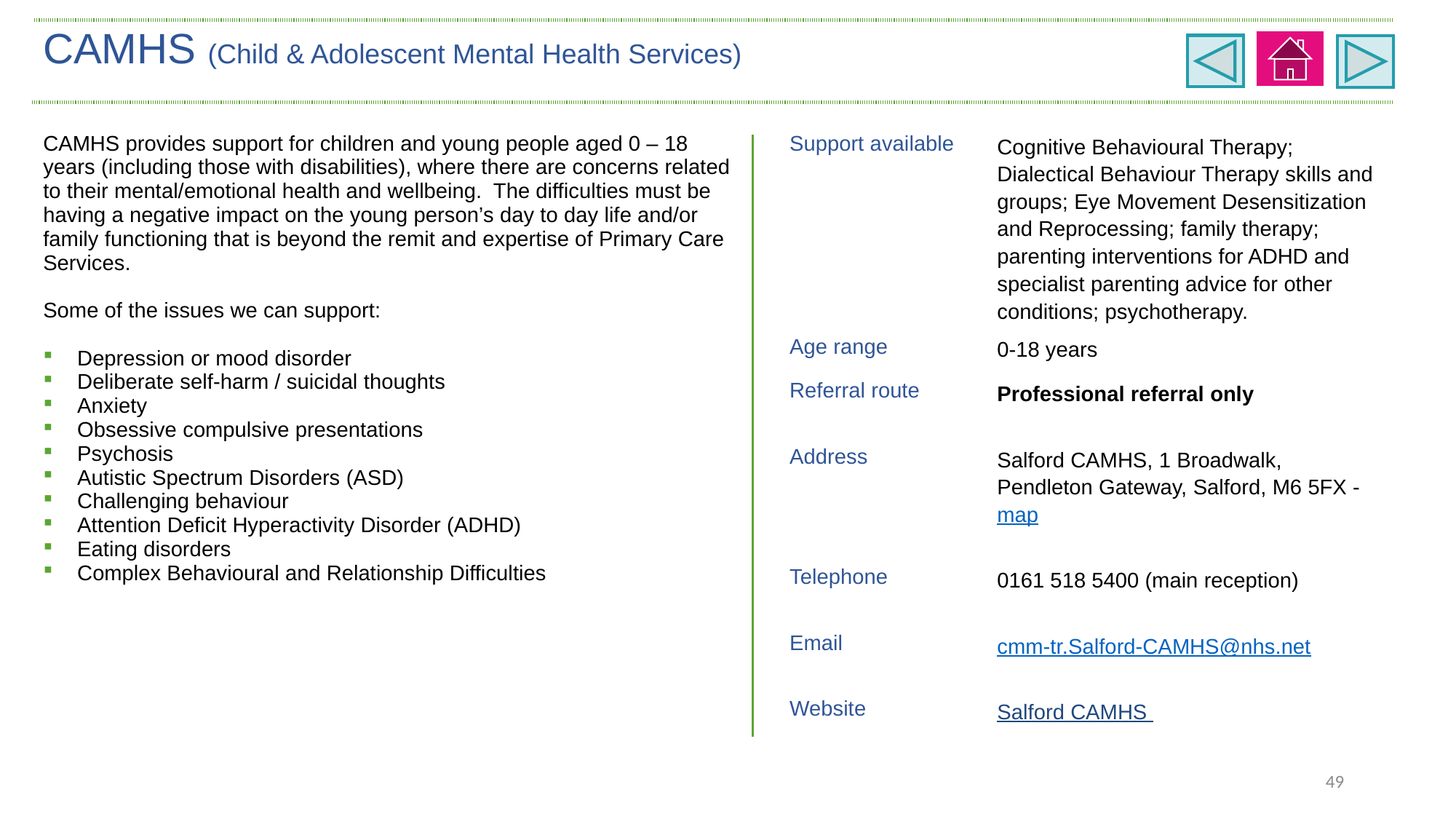

| CAMHS (Child & Adolescent Mental Health Services) |  |  |
| --- | --- | --- |
| CAMHS provides support for children and young people aged 0 – 18 years (including those with disabilities), where there are concerns related to their mental/emotional health and wellbeing. The difficulties must be having a negative impact on the young person’s day to day life and/or family functioning that is beyond the remit and expertise of Primary Care Services. Some of the issues we can support: Depression or mood disorder Deliberate self-harm / suicidal thoughts Anxiety Obsessive compulsive presentations Psychosis Autistic Spectrum Disorders (ASD) Challenging behaviour Attention Deficit Hyperactivity Disorder (ADHD) Eating disorders Complex Behavioural and Relationship Difficulties | Support available | Cognitive Behavioural Therapy; Dialectical Behaviour Therapy skills and groups; Eye Movement Desensitization and Reprocessing; family therapy; parenting interventions for ADHD and specialist parenting advice for other conditions; psychotherapy. |
|  | Age range | 0-18 years |
|  | Referral route | Professional referral only |
|  | Address | Salford CAMHS, 1 Broadwalk, Pendleton Gateway, Salford, M6 5FX - map |
|  | Telephone | 0161 518 5400 (main reception) |
|  | Email | cmm-tr.Salford-CAMHS@nhs.net |
|  | Website | Salford CAMHS |

49